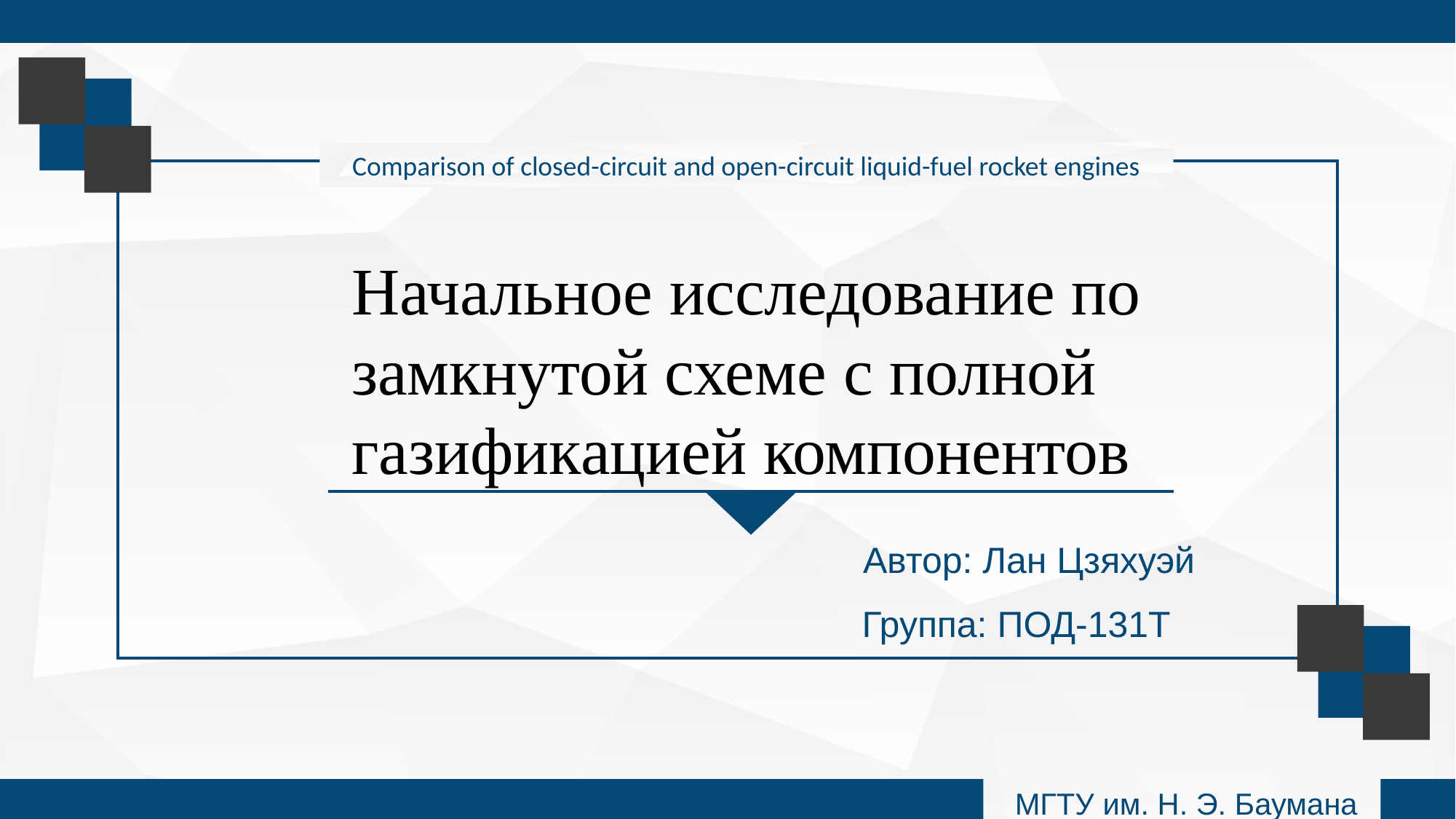

Comparison of closed-circuit and open-circuit liquid-fuel rocket engines

Начальное исследование по замкнутой схеме с полной газификацией компонентов

Автор: Лан Цзяхуэй
Группа: ПОД-131Т

МГТУ им. Н. Э. Баумана